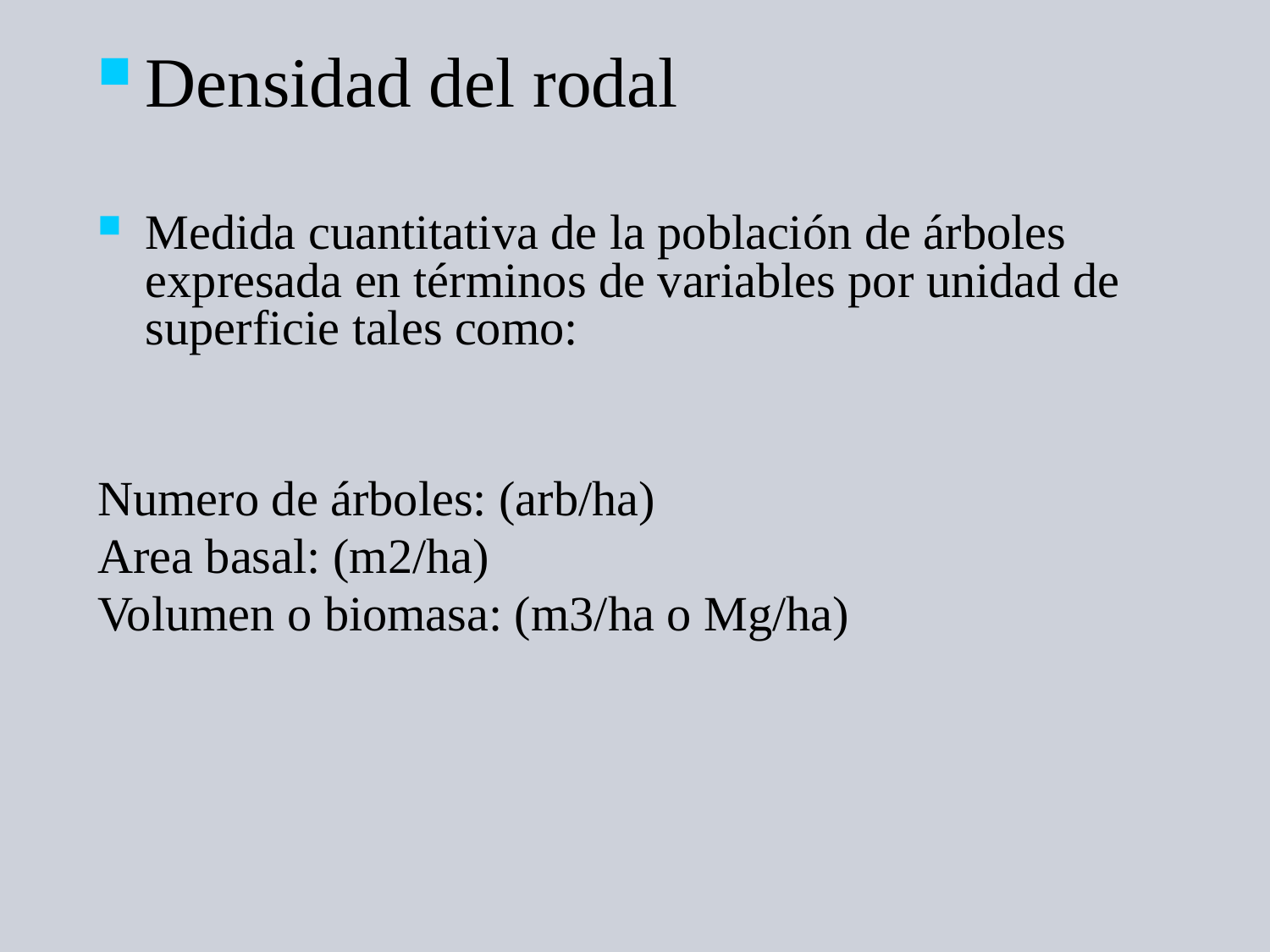

Densidad del rodal

Medida cuantitativa de la población de árboles expresada en términos de variables por unidad de superficie tales como:

Numero de árboles: (arb/ha)
Area basal: (m2/ha)
Volumen o biomasa: (m3/ha o Mg/ha)